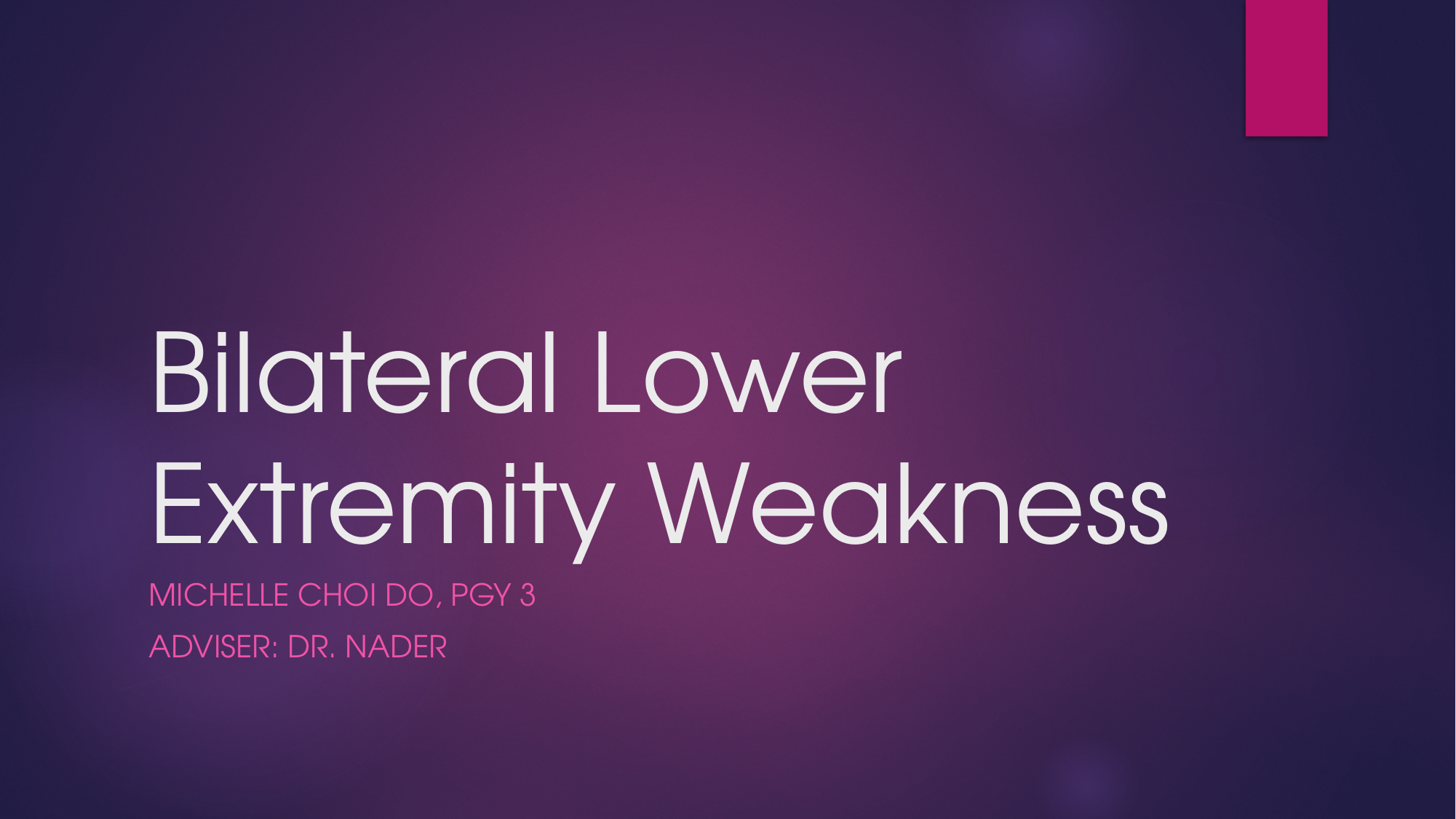

# Bilateral Lower Extremity Weakness
Michelle Choi DO, PGY 3
Adviser: Dr. Nader